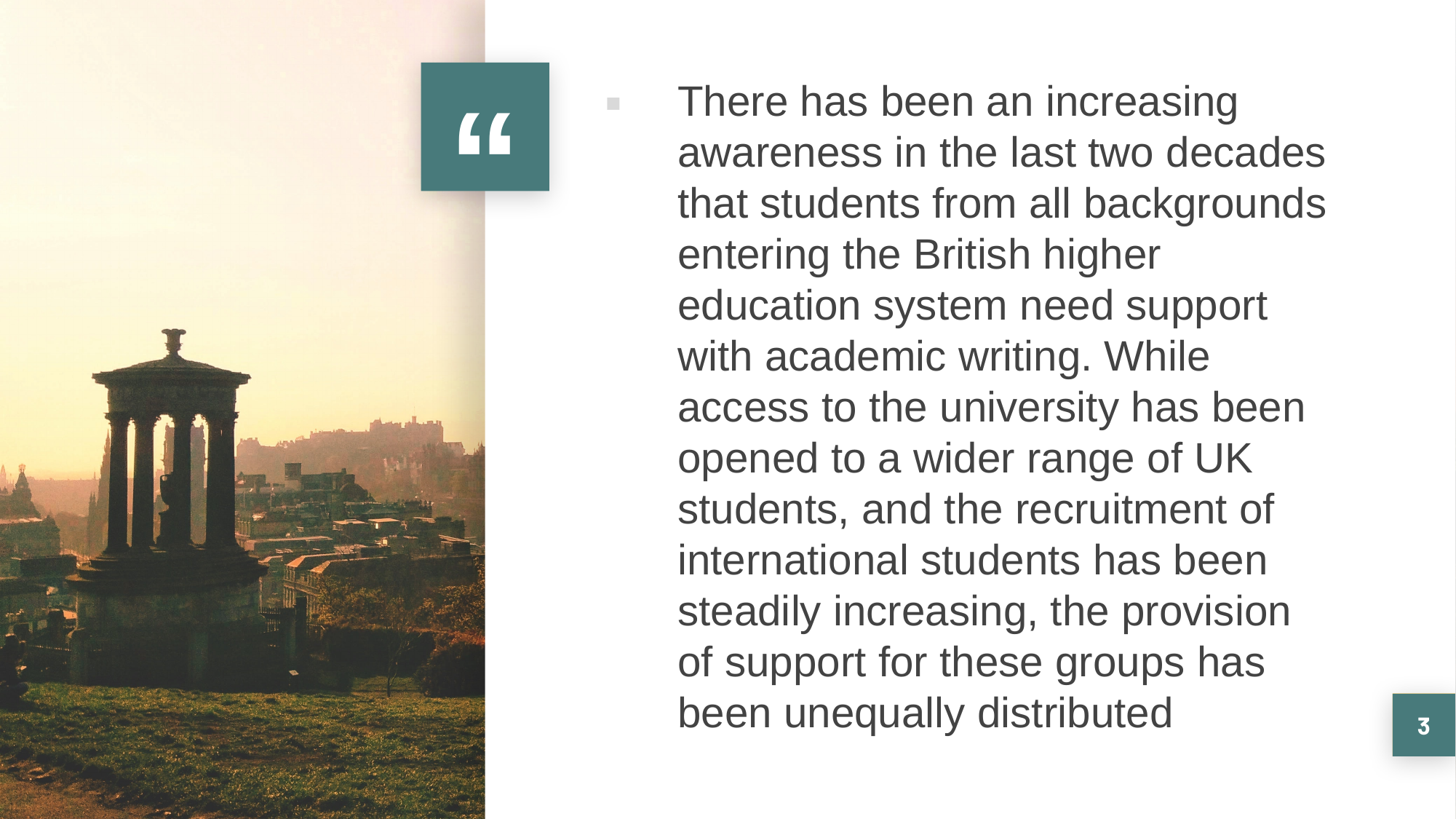

There has been an increasing awareness in the last two decades that students from all backgrounds entering the British higher education system need support with academic writing. While access to the university has been opened to a wider range of UK students, and the recruitment of international students has been steadily increasing, the provision of support for these groups has been unequally distributed
3